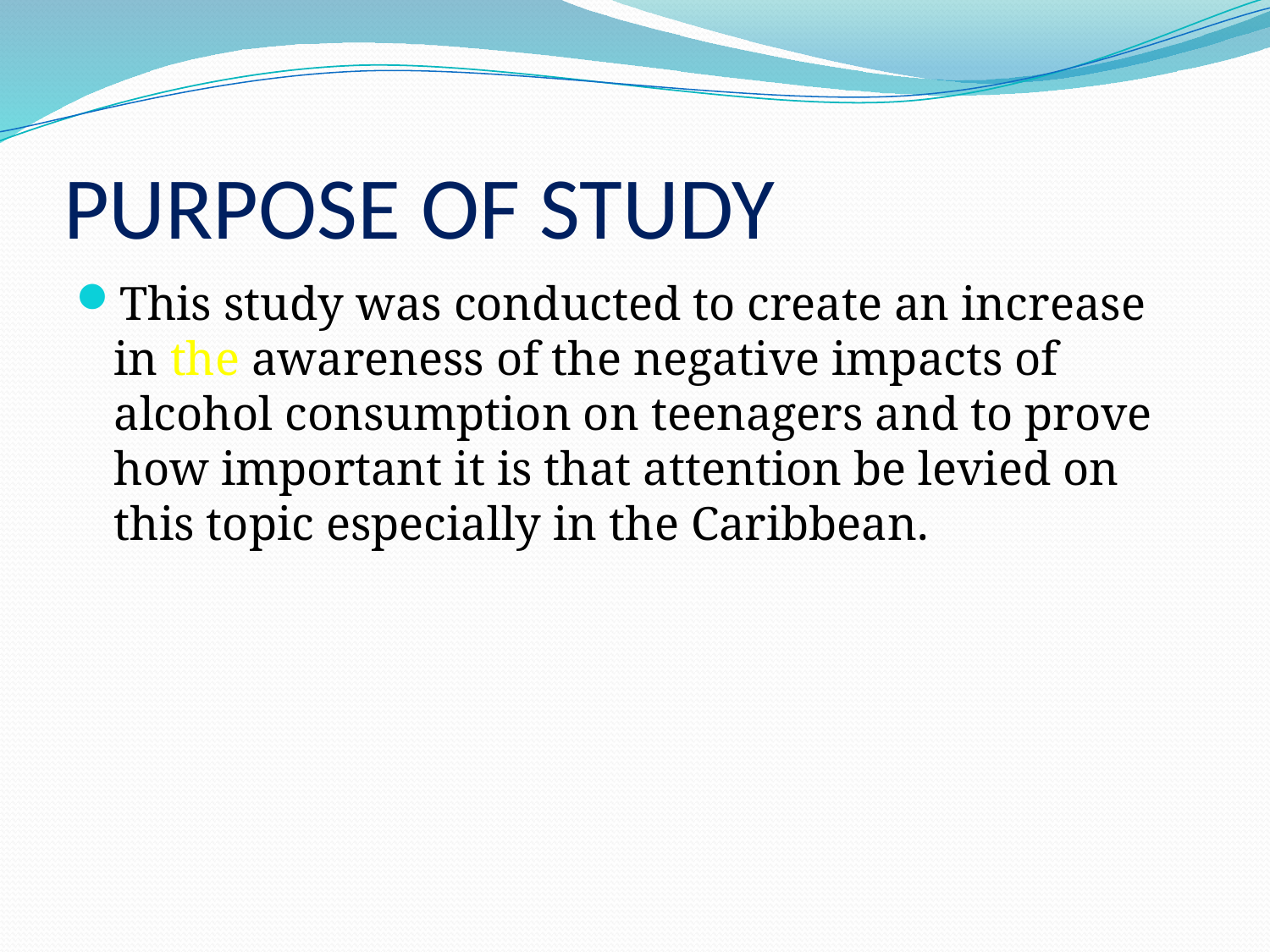

# PURPOSE OF STUDY
This study was conducted to create an increase in the awareness of the negative impacts of alcohol consumption on teenagers and to prove how important it is that attention be levied on this topic especially in the Caribbean.